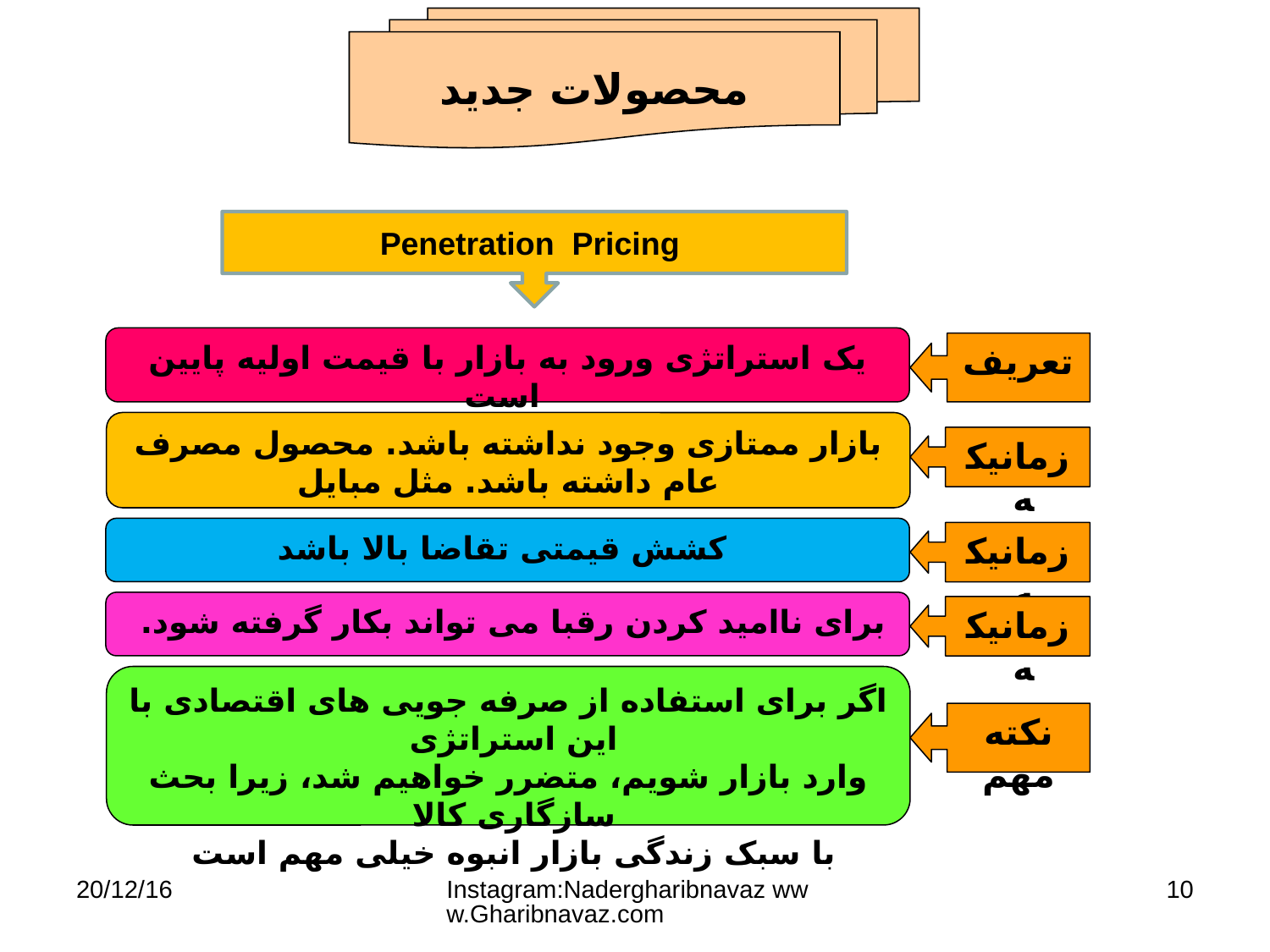

محصولات جدید
Penetration  Pricing
یک استراتژی ورود به بازار با قیمت اولیه پایین است

تعریف
بازار ممتازی وجود نداشته باشد. محصول مصرف عام داشته باشد. مثل مبایل
زمانیکه

کشش قیمتی تقاضا بالا باشد
زمانیکه

برای ناامید کردن رقبا می تواند بکار گرفته شود.
زمانیکه

اگر برای استفاده از صرفه جویی های اقتصادی با این استراتژی
وارد بازار شویم، متضرر خواهیم شد، زیرا بحث سازگاری کالا
با سبک زندگی بازار انبوه خیلی مهم است
نکته مهم
20/12/16
Instagram:Nadergharibnavaz www.Gharibnavaz.com
10